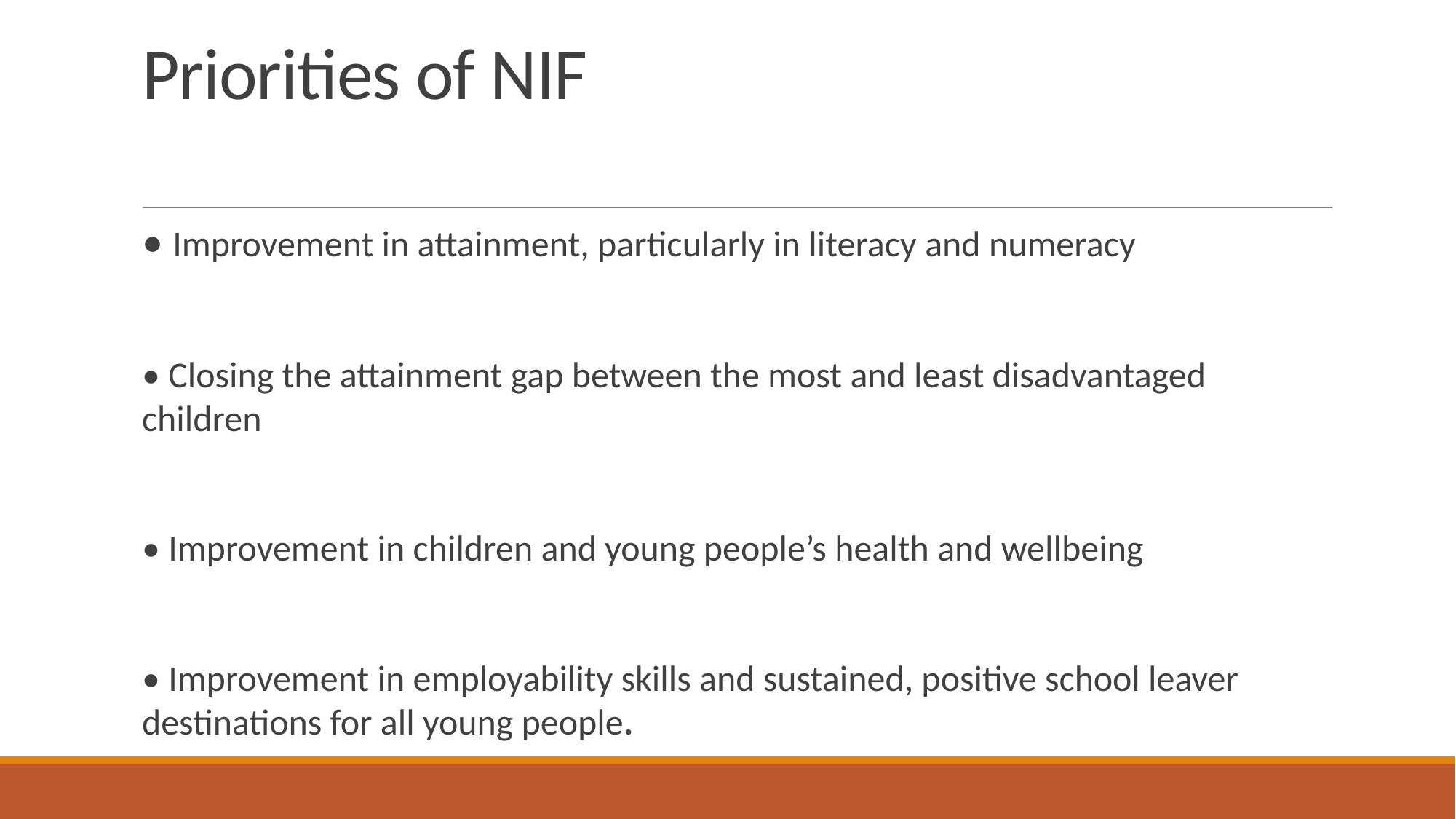

# Priorities of NIF
• Improvement in attainment, particularly in literacy and numeracy

• Closing the attainment gap between the most and least disadvantaged children

• Improvement in children and young people’s health and wellbeing

• Improvement in employability skills and sustained, positive school leaver destinations for all young people.